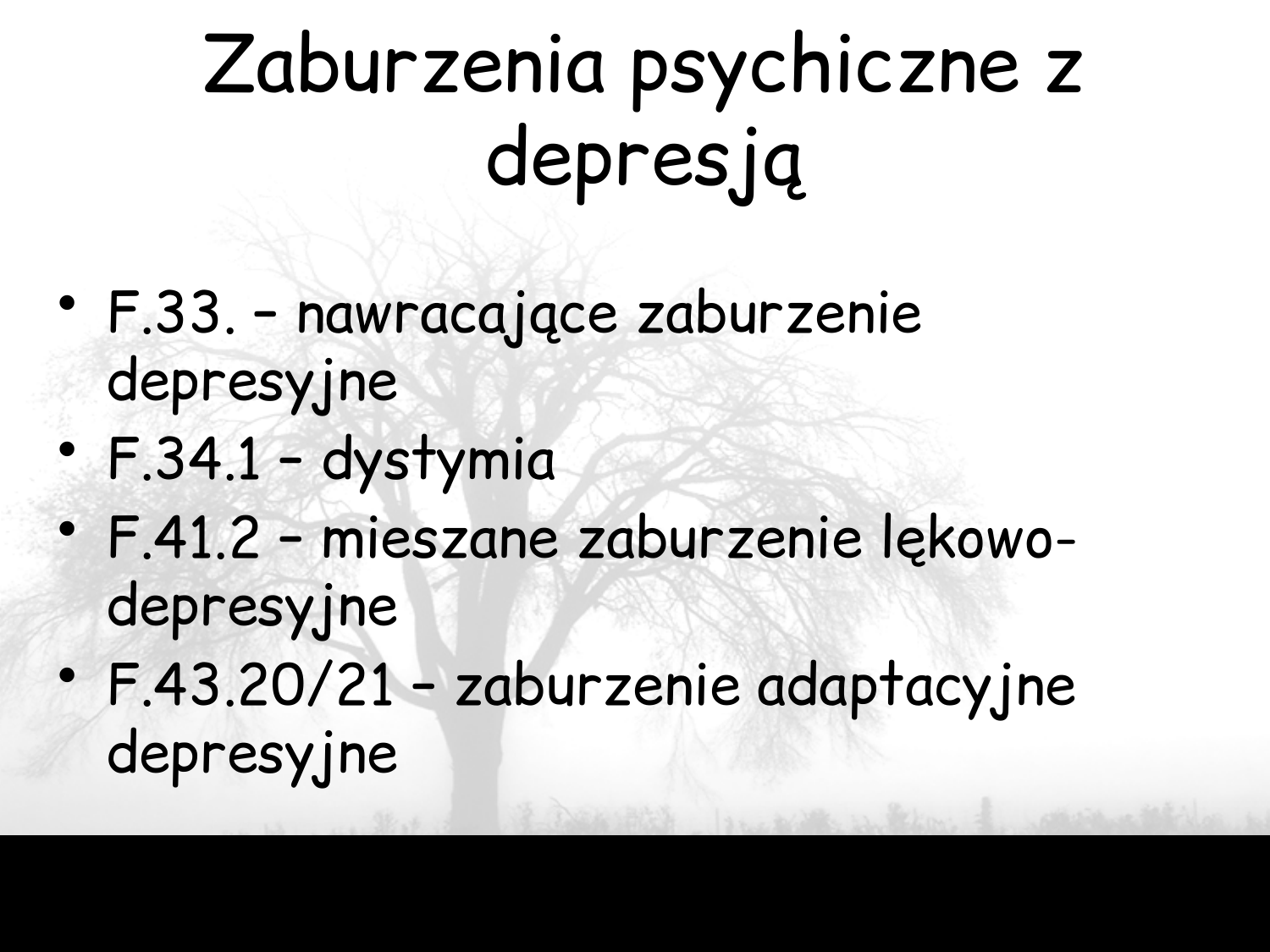

Zaburzenia psychiczne z depresją
F.33. – nawracające zaburzenie depresyjne
F.34.1 – dystymia
F.41.2 – mieszane zaburzenie lękowo-depresyjne
F.43.20/21 – zaburzenie adaptacyjne depresyjne
50